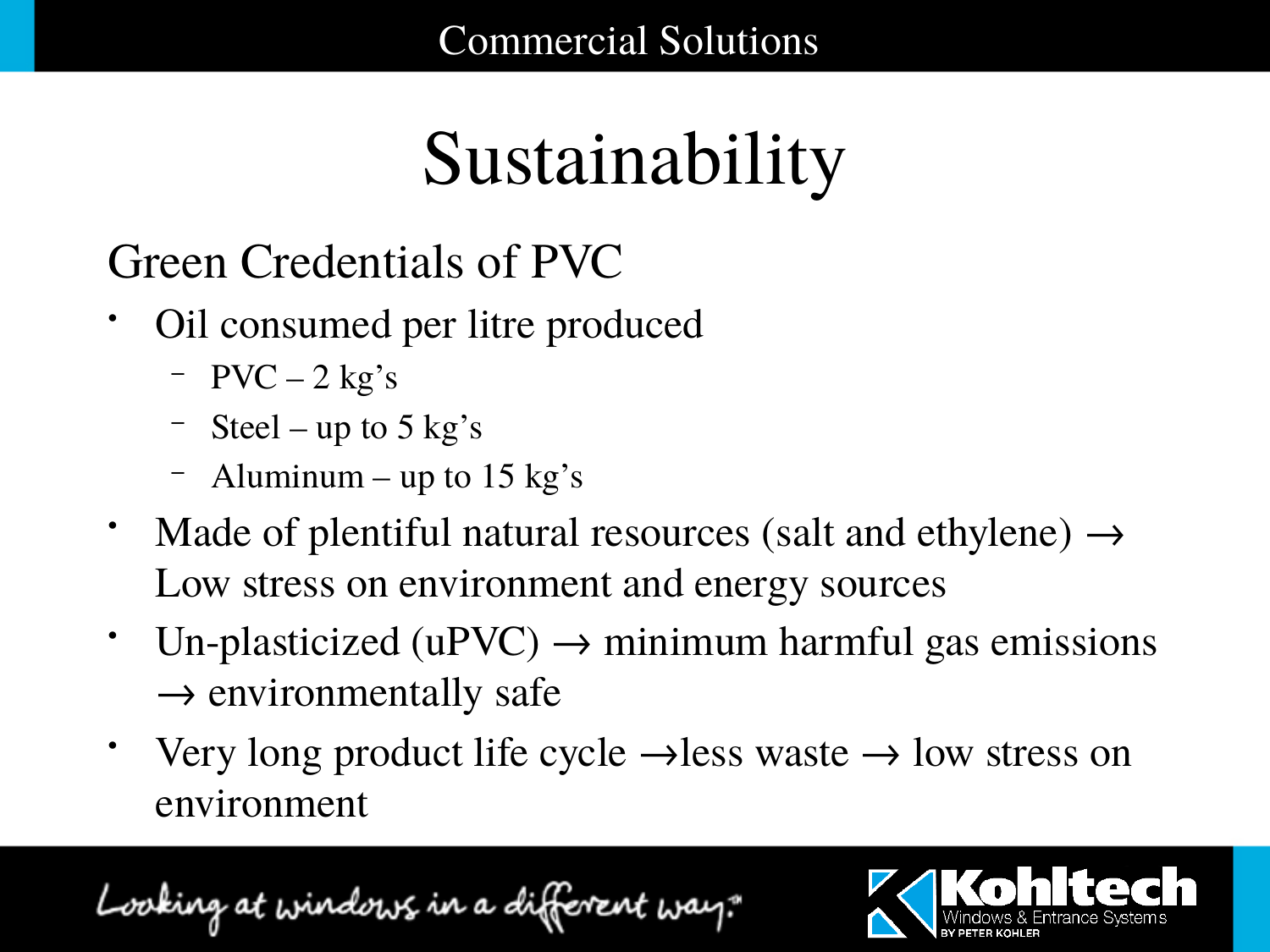

Commercial Solutions
# Sustainability
Green Credentials of PVC
Oil consumed per litre produced
PVC – 2 kg’s
Steel – up to 5 kg’s
Aluminum – up to 15 kg’s
Made of plentiful natural resources (salt and ethylene) → Low stress on environment and energy sources
Un-plasticized (uPVC) → minimum harmful gas emissions → environmentally safe
Very long product life cycle →less waste → low stress on environment